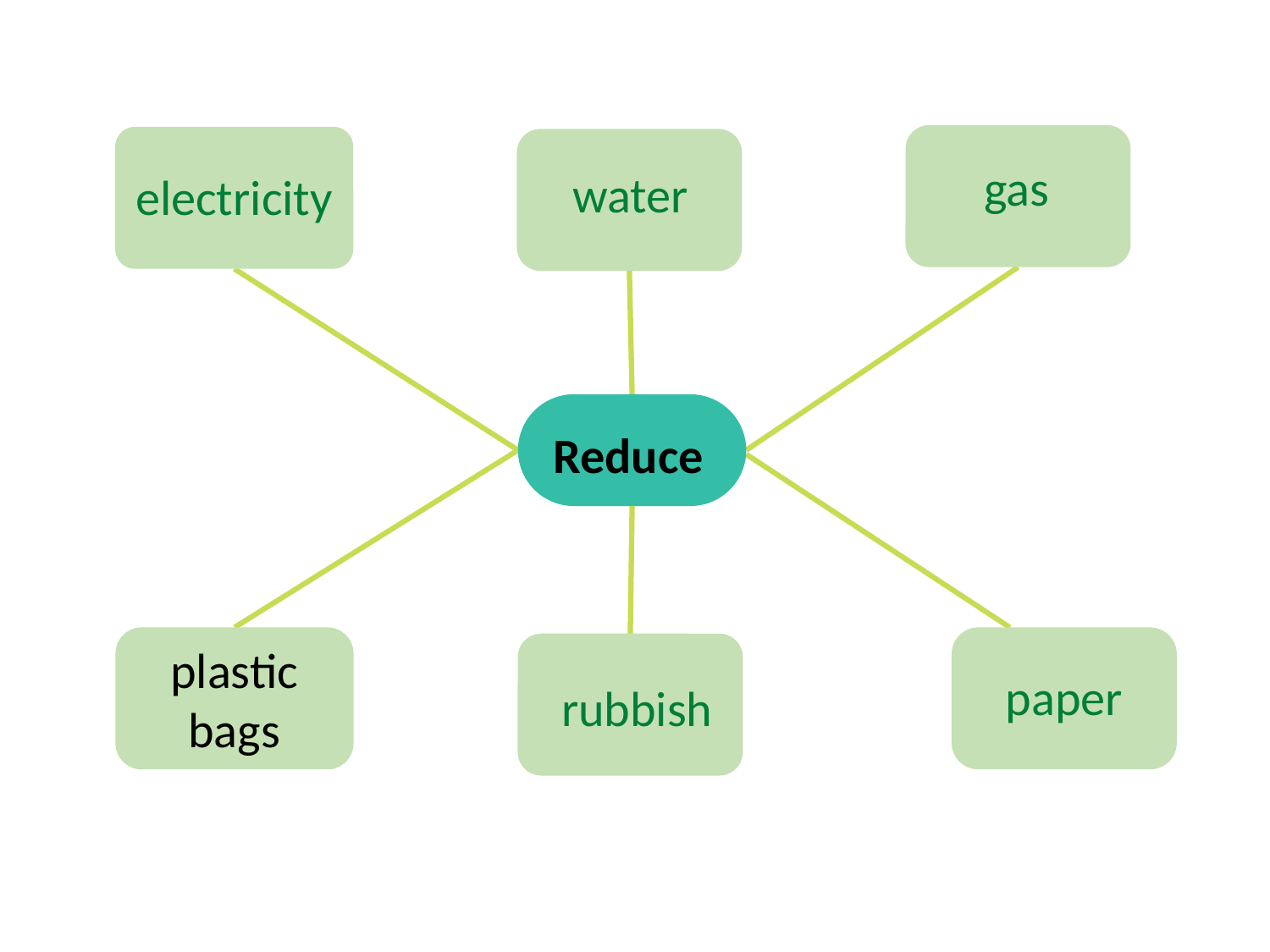

Reduce

plastic bags

gas
water
electricity
paper
rubbish